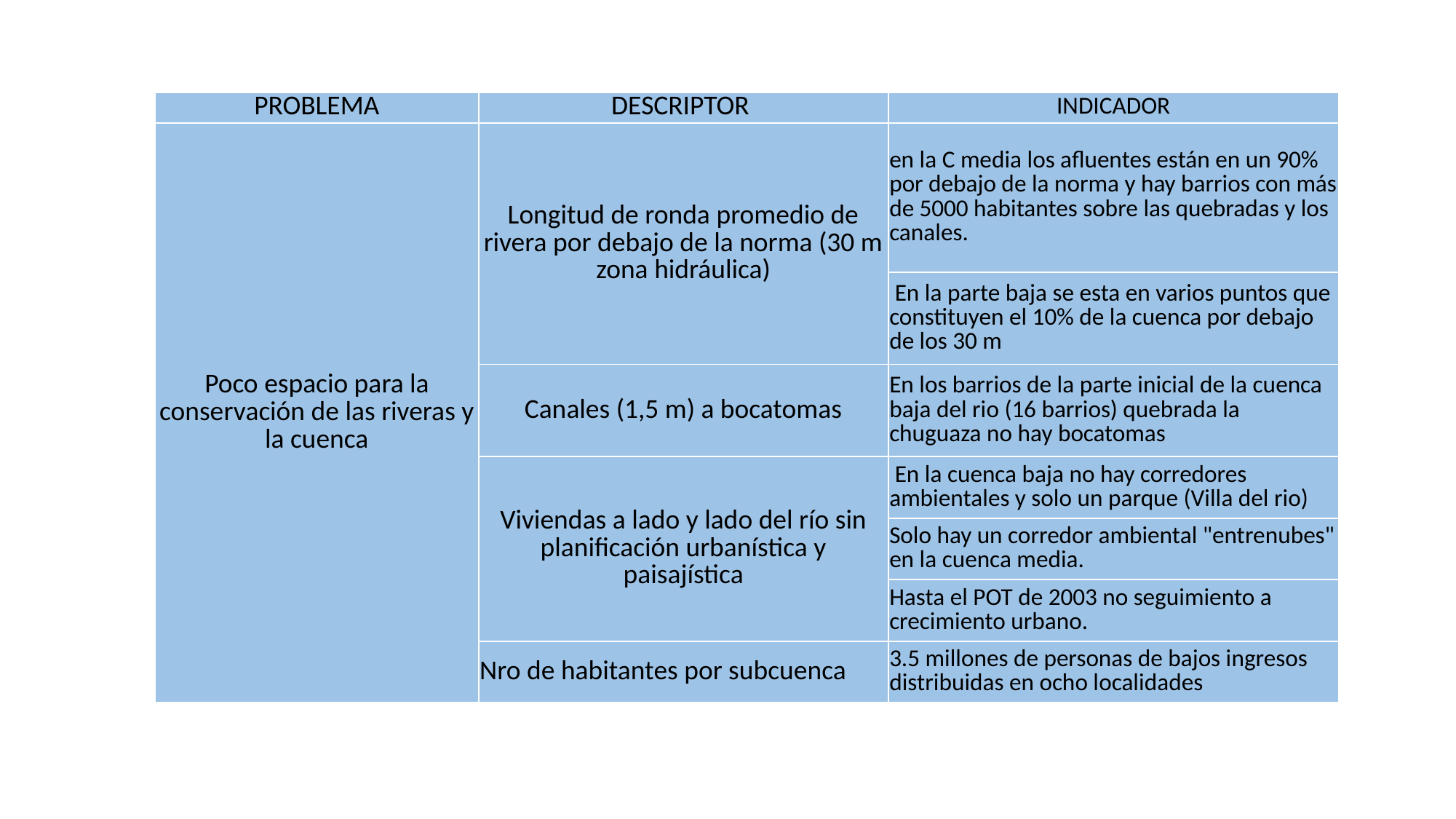

| PROBLEMA | DESCRIPTOR | INDICADOR |
| --- | --- | --- |
| Poco espacio para la conservación de las riveras y la cuenca | Longitud de ronda promedio de rivera por debajo de la norma (30 m zona hidráulica) | en la C media los afluentes están en un 90% por debajo de la norma y hay barrios con más de 5000 habitantes sobre las quebradas y los canales. |
|  |  | En la parte baja se esta en varios puntos que constituyen el 10% de la cuenca por debajo de los 30 m |
|  | Canales (1,5 m) a bocatomas | En los barrios de la parte inicial de la cuenca baja del rio (16 barrios) quebrada la chuguaza no hay bocatomas |
|  | Viviendas a lado y lado del río sin planificación urbanística y paisajística | En la cuenca baja no hay corredores ambientales y solo un parque (Villa del rio) |
|  |  | Solo hay un corredor ambiental "entrenubes" en la cuenca media. |
|  |  | Hasta el POT de 2003 no seguimiento a crecimiento urbano. |
|  | Nro de habitantes por subcuenca | 3.5 millones de personas de bajos ingresos distribuidas en ocho localidades |